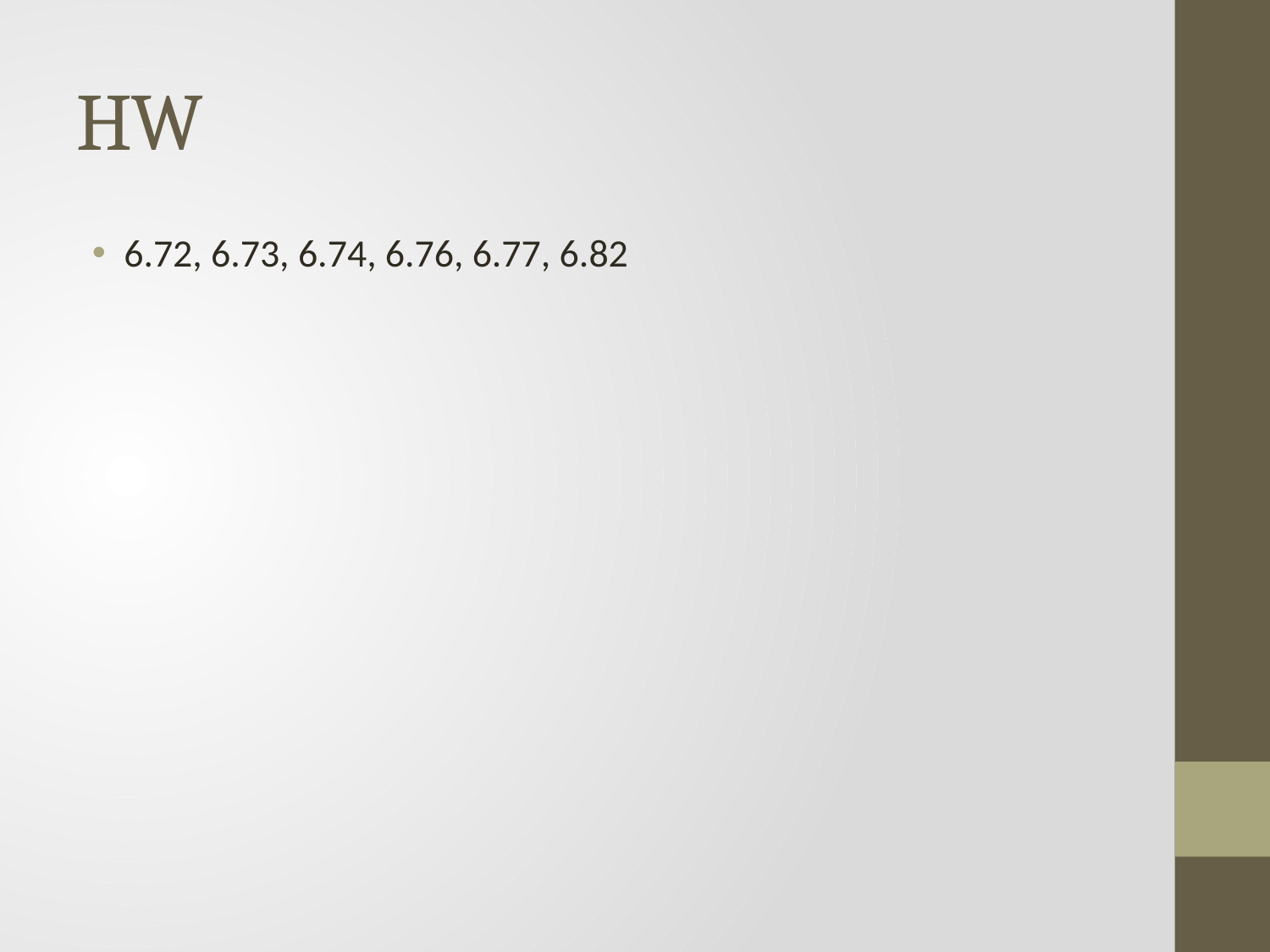

# HW
6.72, 6.73, 6.74, 6.76, 6.77, 6.82